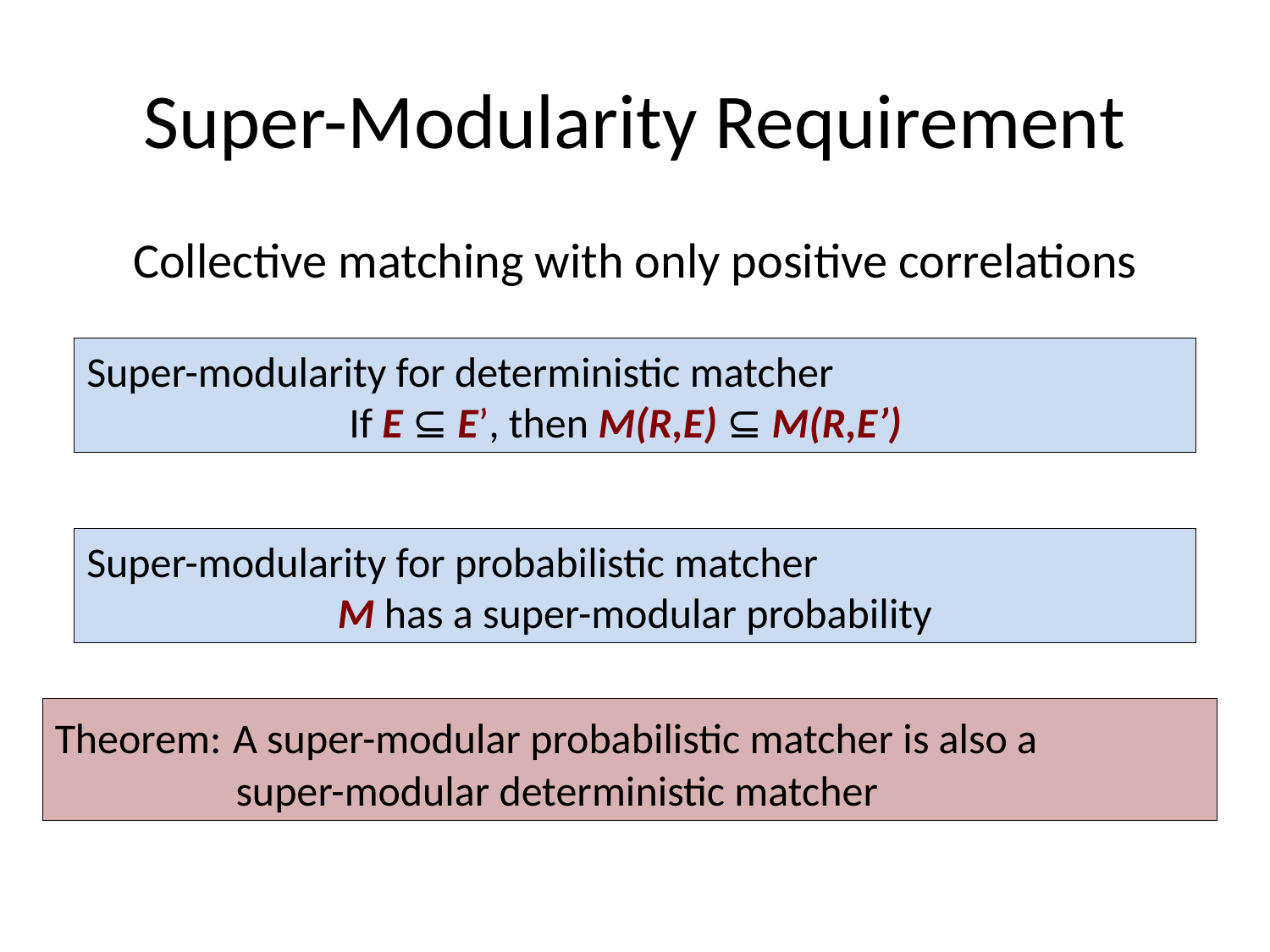

# Super-Modularity Requirement
Collective matching with only positive correlations

Super-modularity for deterministic matcher
If E ⊆ E’, then M(R,E) ⊆ M(R,E’)
Super-modularity for probabilistic matcher
M has a super-modular probability
Theorem: A super-modular probabilistic matcher is also a
                   super-modular deterministic matcher